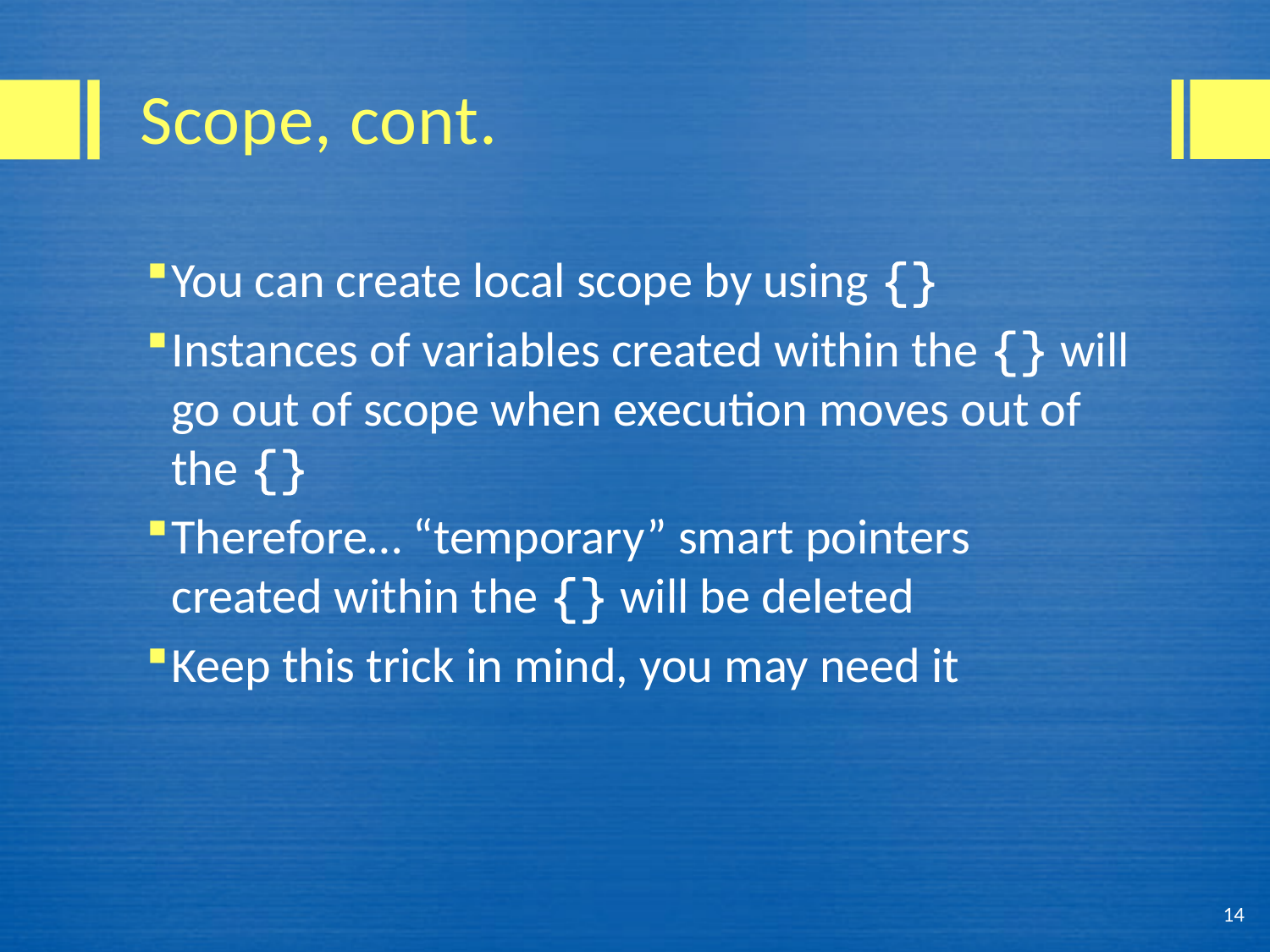

# Scope, cont.
You can create local scope by using {}
Instances of variables created within the {} will go out of scope when execution moves out of the {}
Therefore… “temporary” smart pointers created within the {} will be deleted
Keep this trick in mind, you may need it
14